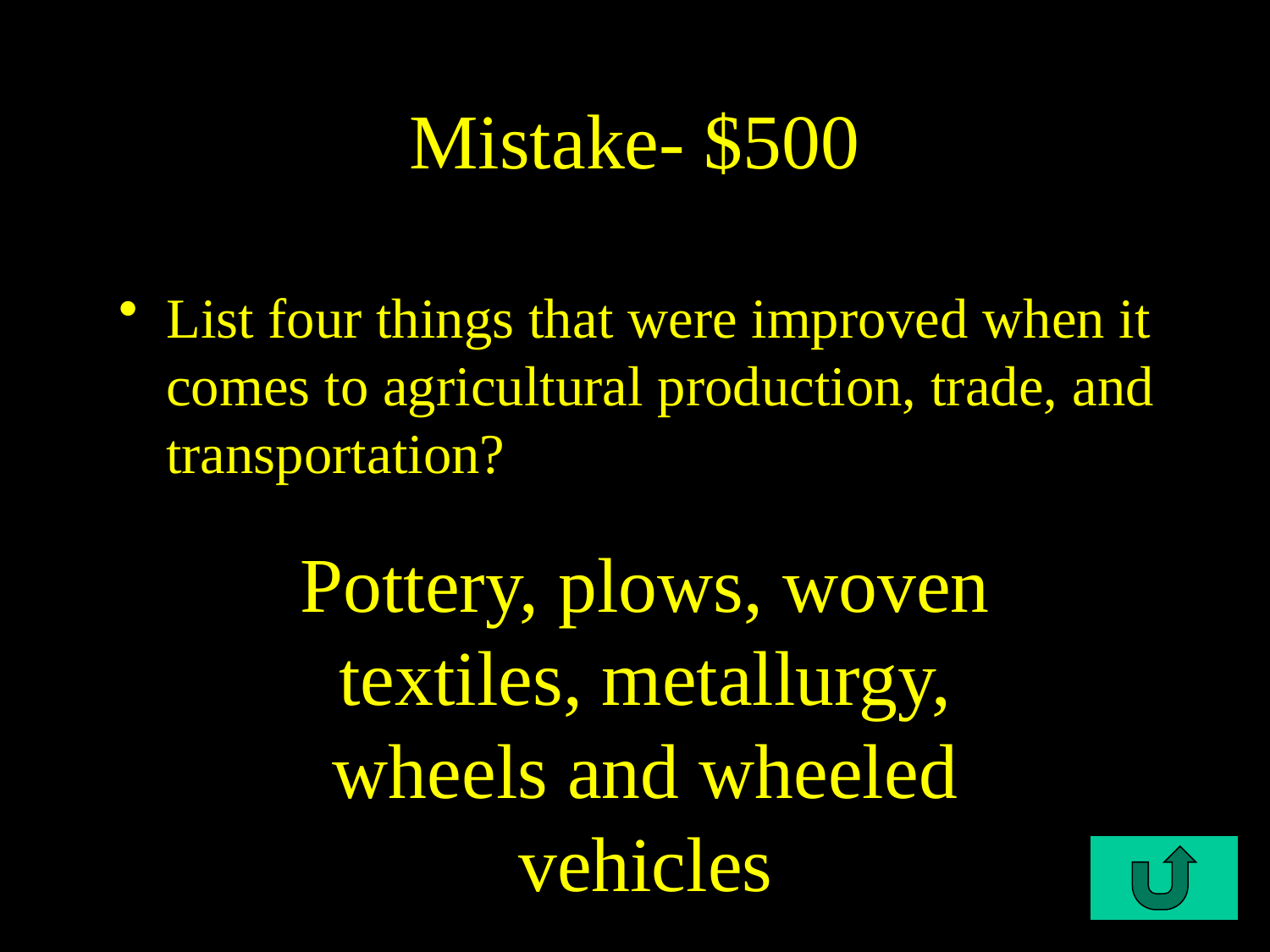

# Mistake- $500
List four things that were improved when it comes to agricultural production, trade, and transportation?
C2-$500
Pottery, plows, woven textiles, metallurgy, wheels and wheeled vehicles